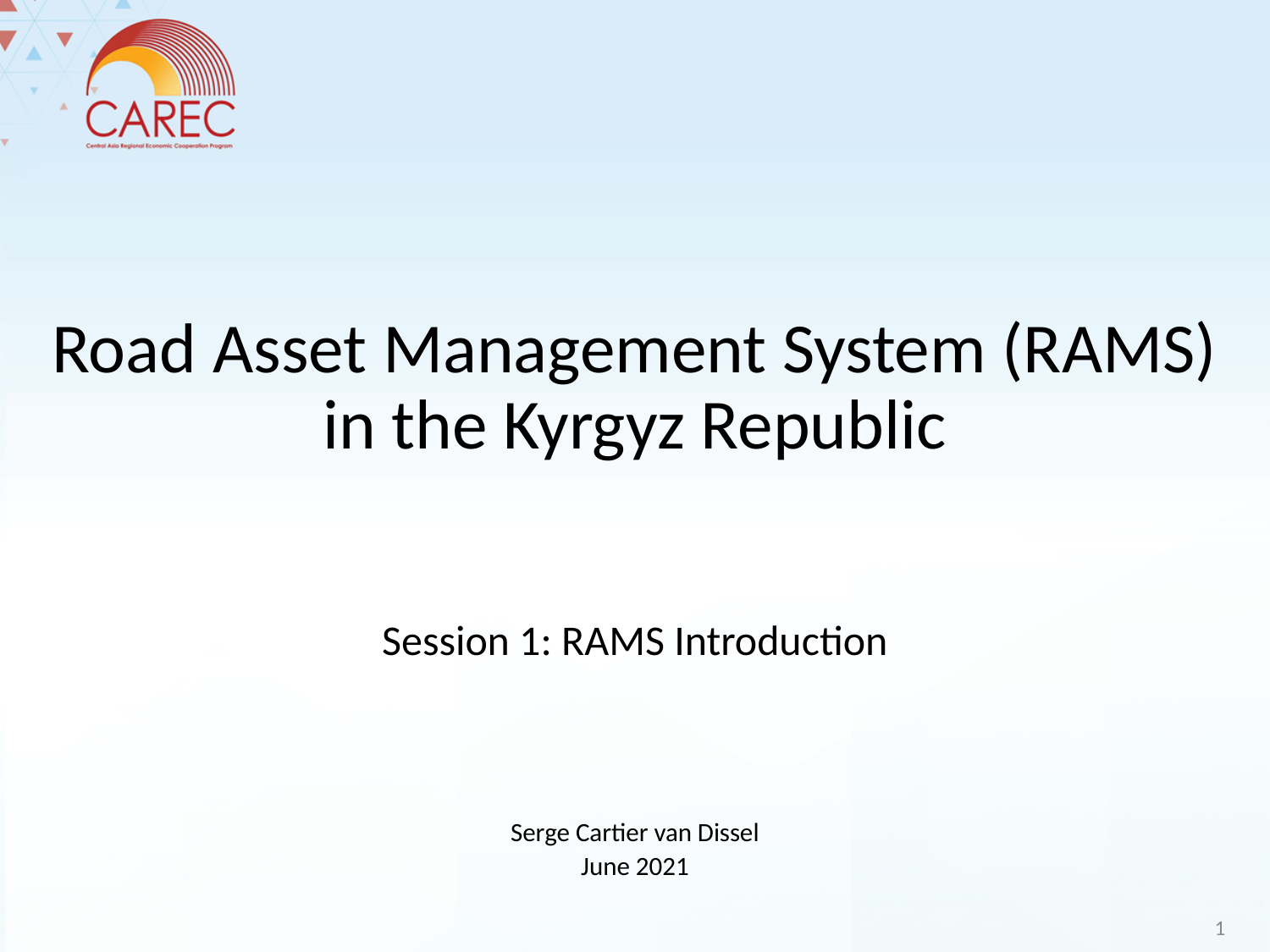

Road Asset Management System (RAMS)
in the Kyrgyz Republic
Session 1: RAMS Introduction
Serge Cartier van Dissel
June 2021
1